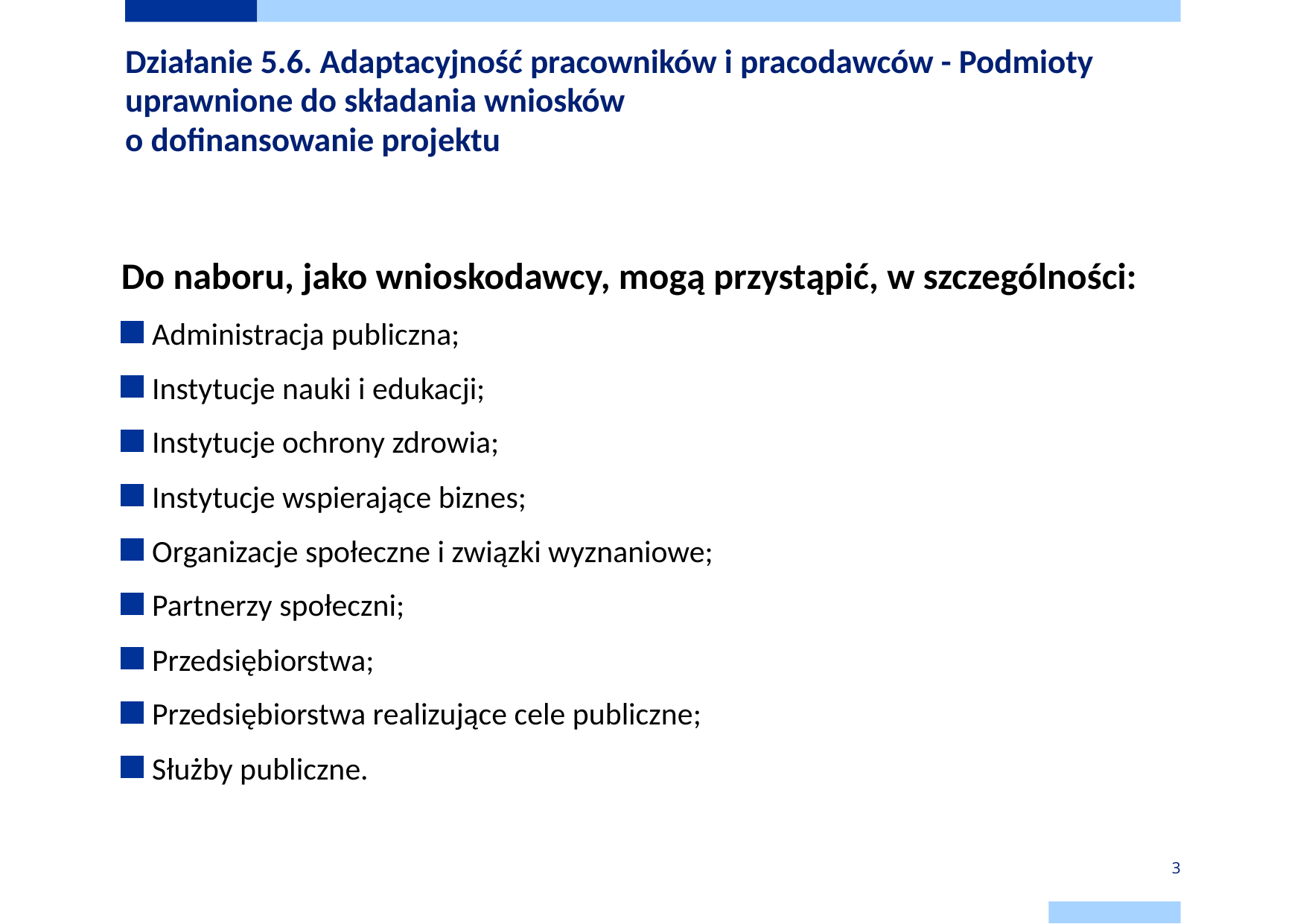

# Działanie 5.6. Adaptacyjność pracowników i pracodawców - Podmioty uprawnione do składania wniosków o dofinansowanie projektu
Do naboru, jako wnioskodawcy, mogą przystąpić, w szczególności:
Administracja publiczna;
Instytucje nauki i edukacji;
Instytucje ochrony zdrowia;
Instytucje wspierające biznes;
Organizacje społeczne i związki wyznaniowe;
Partnerzy społeczni;
Przedsiębiorstwa;
Przedsiębiorstwa realizujące cele publiczne;
Służby publiczne.

3